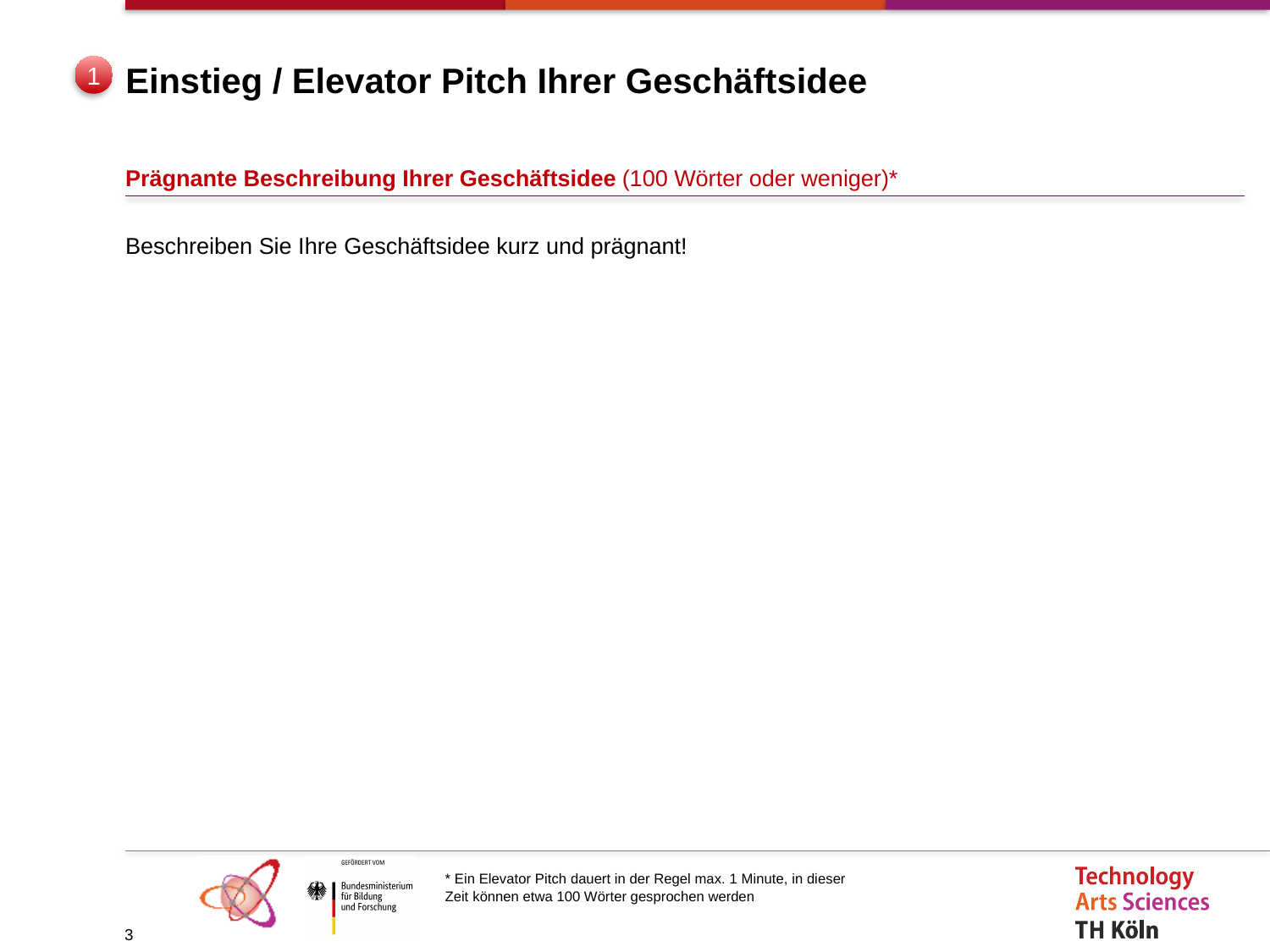

# Einstieg / Elevator Pitch Ihrer Geschäftsidee
1
Prägnante Beschreibung Ihrer Geschäftsidee (100 Wörter oder weniger)*
Beschreiben Sie Ihre Geschäftsidee kurz und prägnant!
* Ein Elevator Pitch dauert in der Regel max. 1 Minute, in dieser Zeit können etwa 100 Wörter gesprochen werden